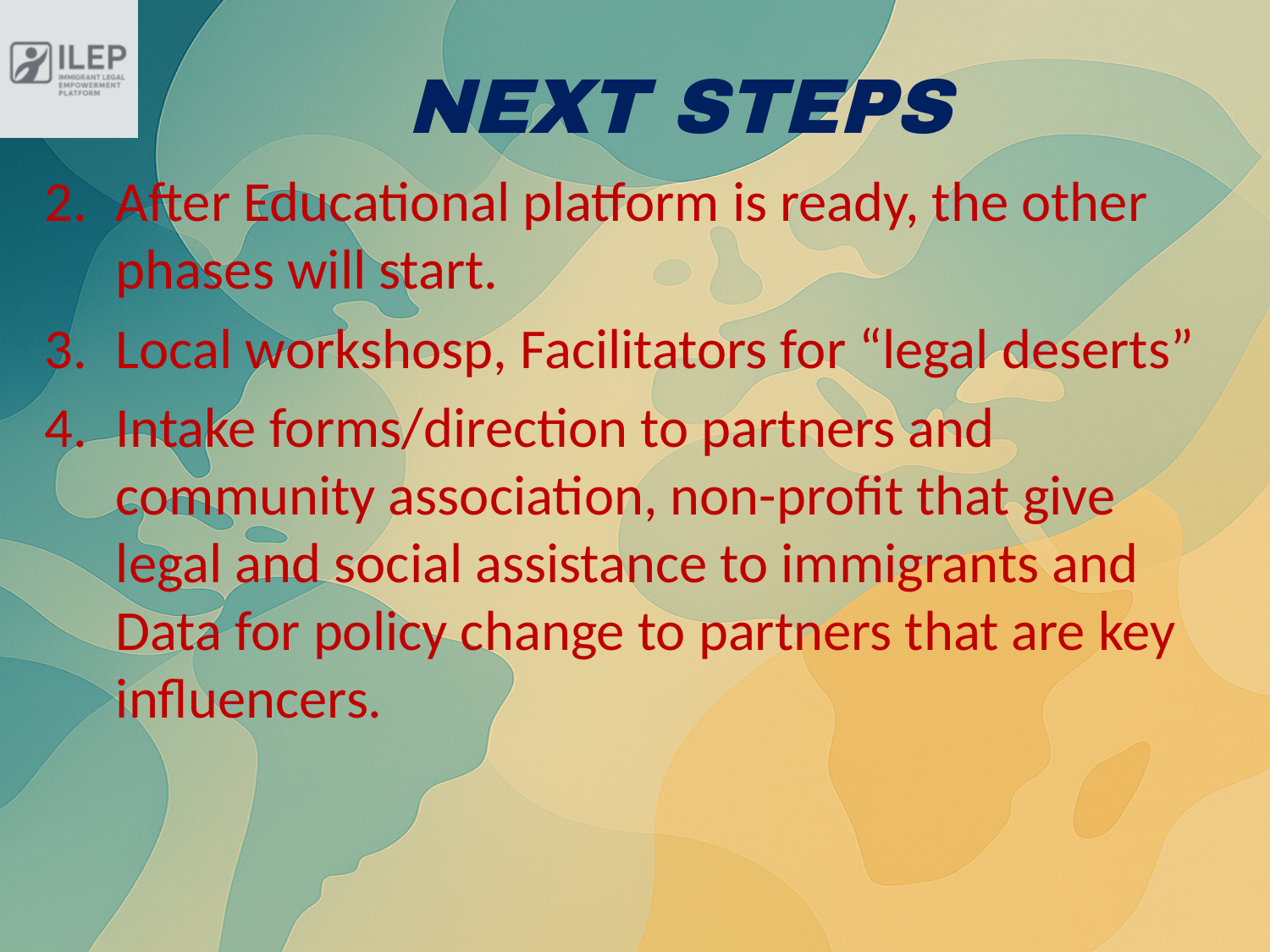

# NEXT STEPS

After Educational platform is ready, the other phases will start.
Local workshosp, Facilitators for “legal deserts”
Intake forms/direction to partners and community association, non-profit that give legal and social assistance to immigrants and Data for policy change to partners that are key influencers.